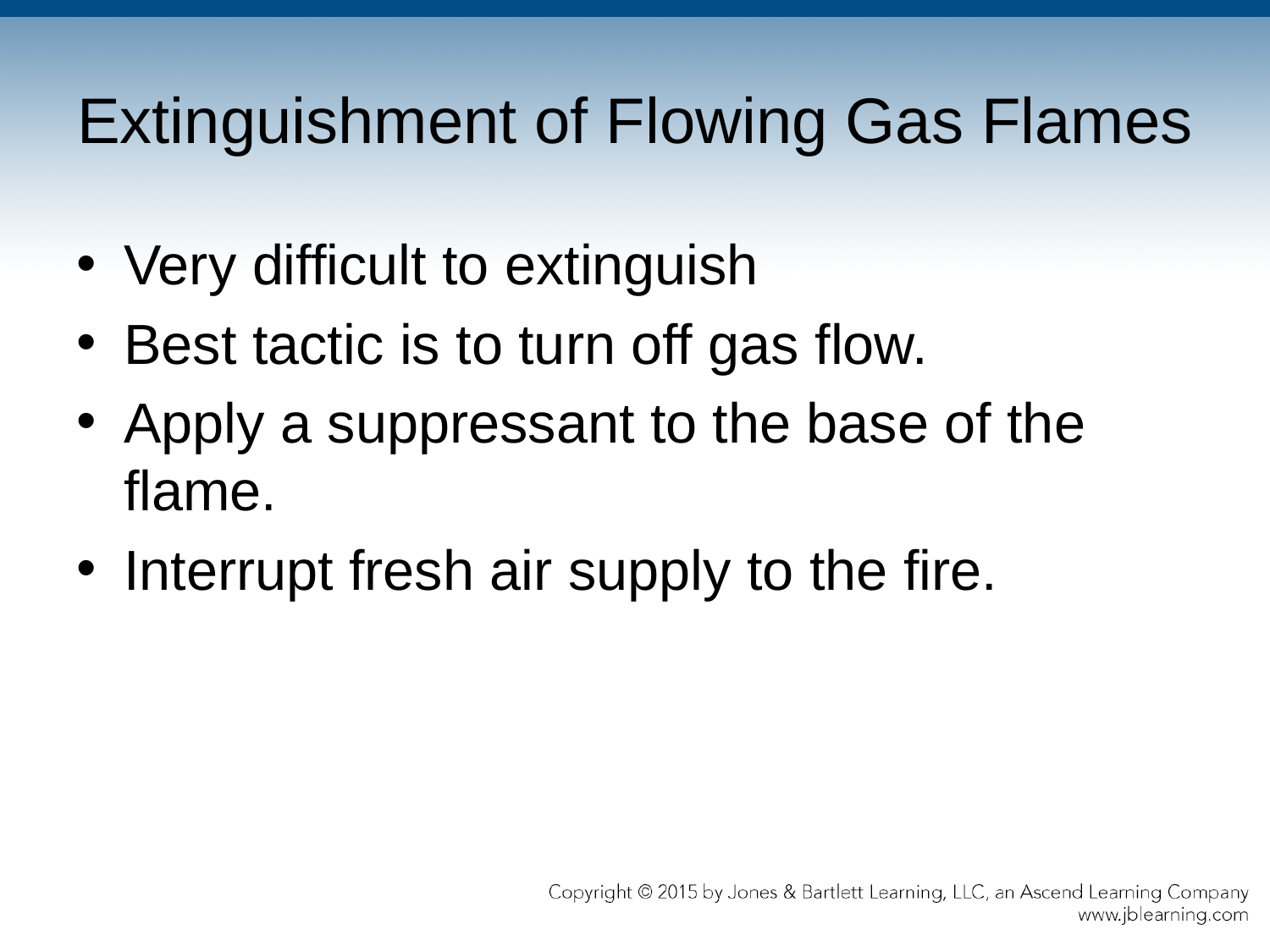

# Extinguishment of Flowing Gas Flames
Very difficult to extinguish
Best tactic is to turn off gas flow.
Apply a suppressant to the base of the flame.
Interrupt fresh air supply to the fire.